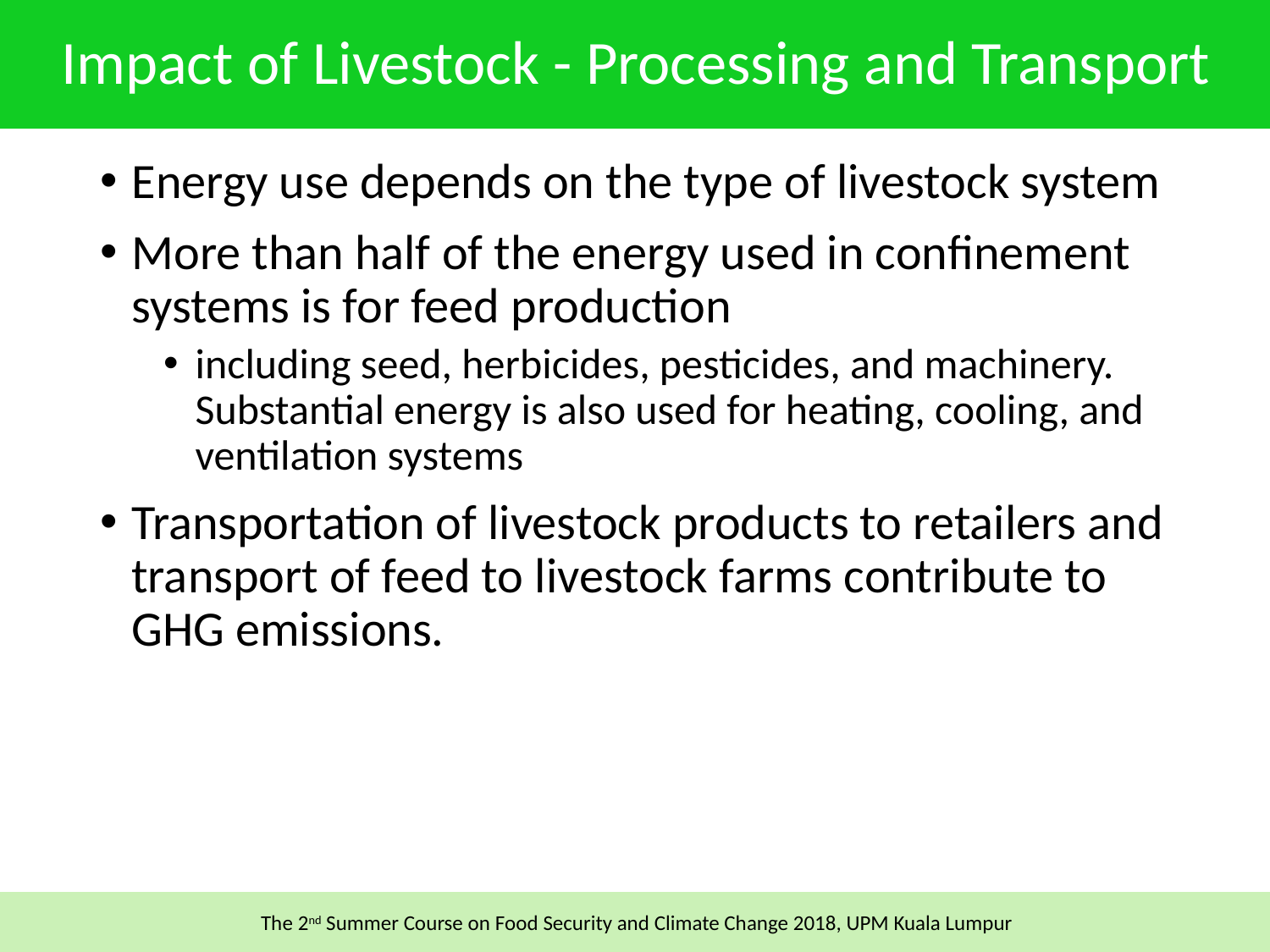

# Impact of Livestock - Processing and Transport
Energy use depends on the type of livestock system
More than half of the energy used in confinement systems is for feed production
including seed, herbicides, pesticides, and machinery. Substantial energy is also used for heating, cooling, and ventilation systems
Transportation of livestock products to retailers and transport of feed to livestock farms contribute to GHG emissions.
38